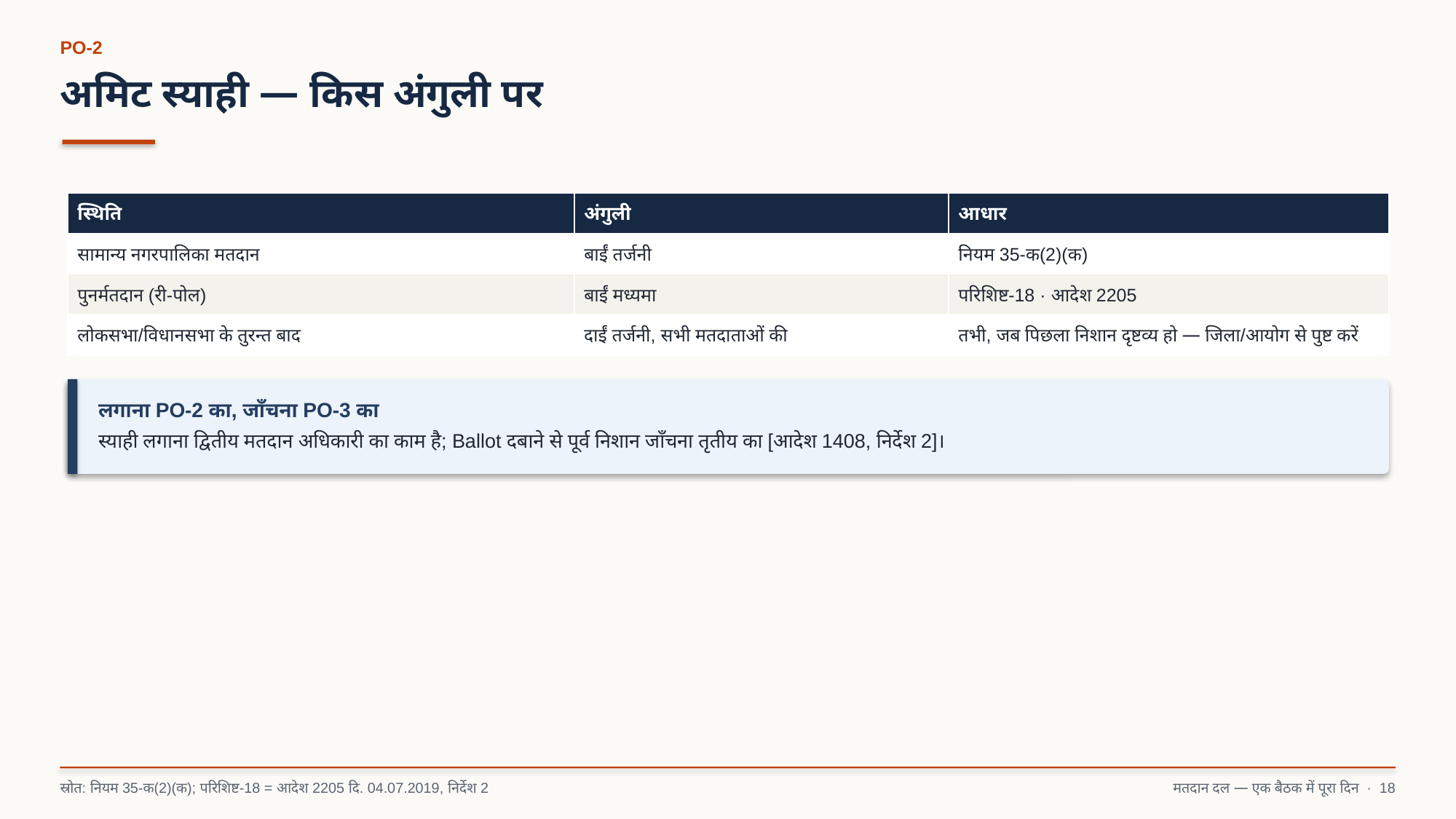

PO-2
अमिट स्याही — किस अंगुली पर

| स्थिति | अंगुली | आधार |
| --- | --- | --- |
| सामान्य नगरपालिका मतदान | बाईं तर्जनी | नियम 35-क(2)(क) |
| पुनर्मतदान (री-पोल) | बाईं मध्यमा | परिशिष्ट-18 · आदेश 2205 |
| लोकसभा/विधानसभा के तुरन्त बाद | दाईं तर्जनी, सभी मतदाताओं की | तभी, जब पिछला निशान दृष्टव्य हो — जिला/आयोग से पुष्ट करें |

लगाना PO-2 का, जाँचना PO-3 का
स्याही लगाना द्वितीय मतदान अधिकारी का काम है; Ballot दबाने से पूर्व निशान जाँचना तृतीय का [आदेश 1408, निर्देश 2]।

स्रोत: नियम 35-क(2)(क); परिशिष्ट-18 = आदेश 2205 दि. 04.07.2019, निर्देश 2
मतदान दल — एक बैठक में पूरा दिन  ·  18